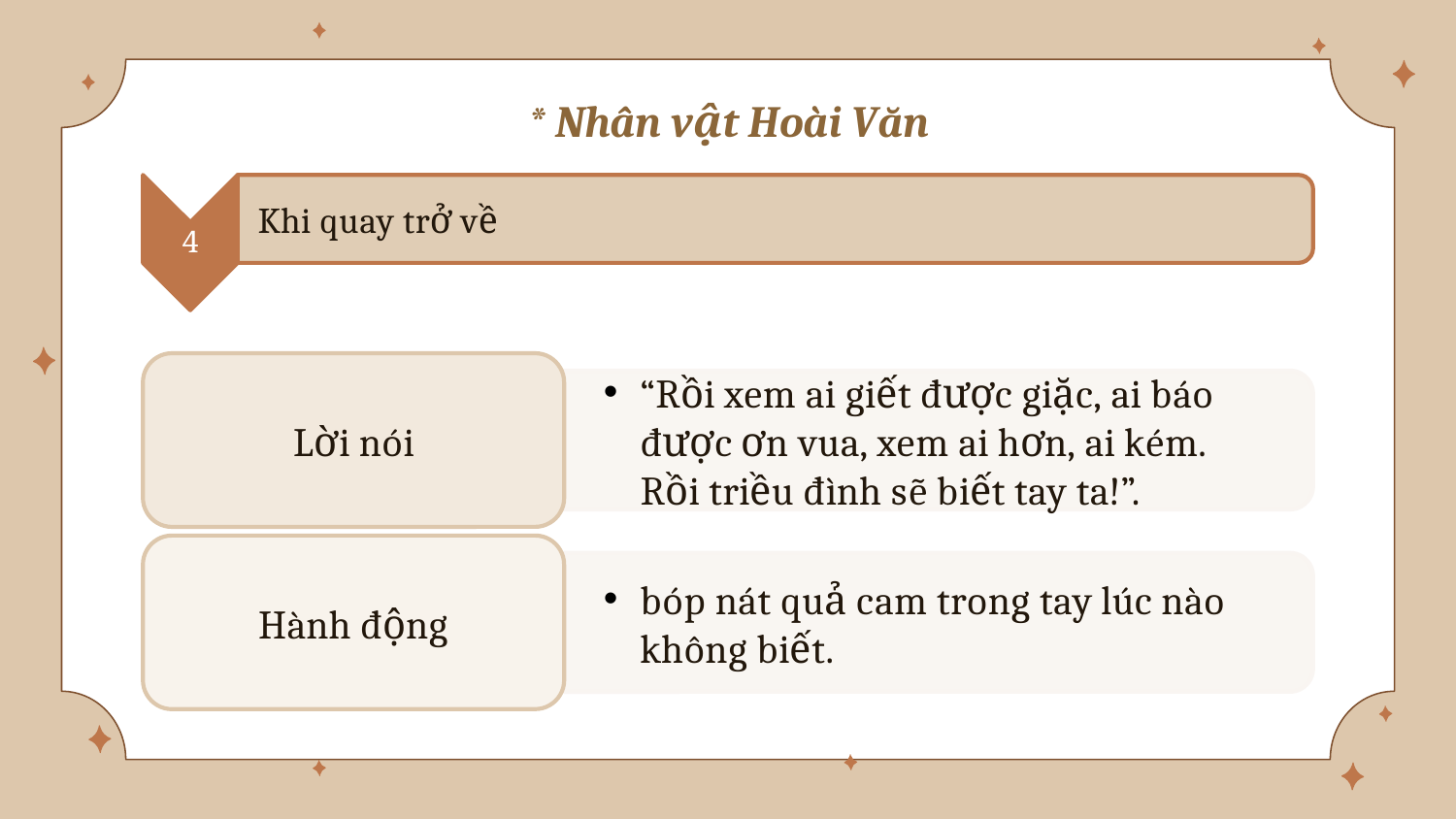

* Nhân vật Hoài Văn

4

Khi quay trở về

Lời nói
“Rồi xem ai giết được giặc, ai báo được ơn vua, xem ai hơn, ai kém. Rồi triều đình sẽ biết tay ta!”.

Hành động
bóp nát quả cam trong tay lúc nào không biết.